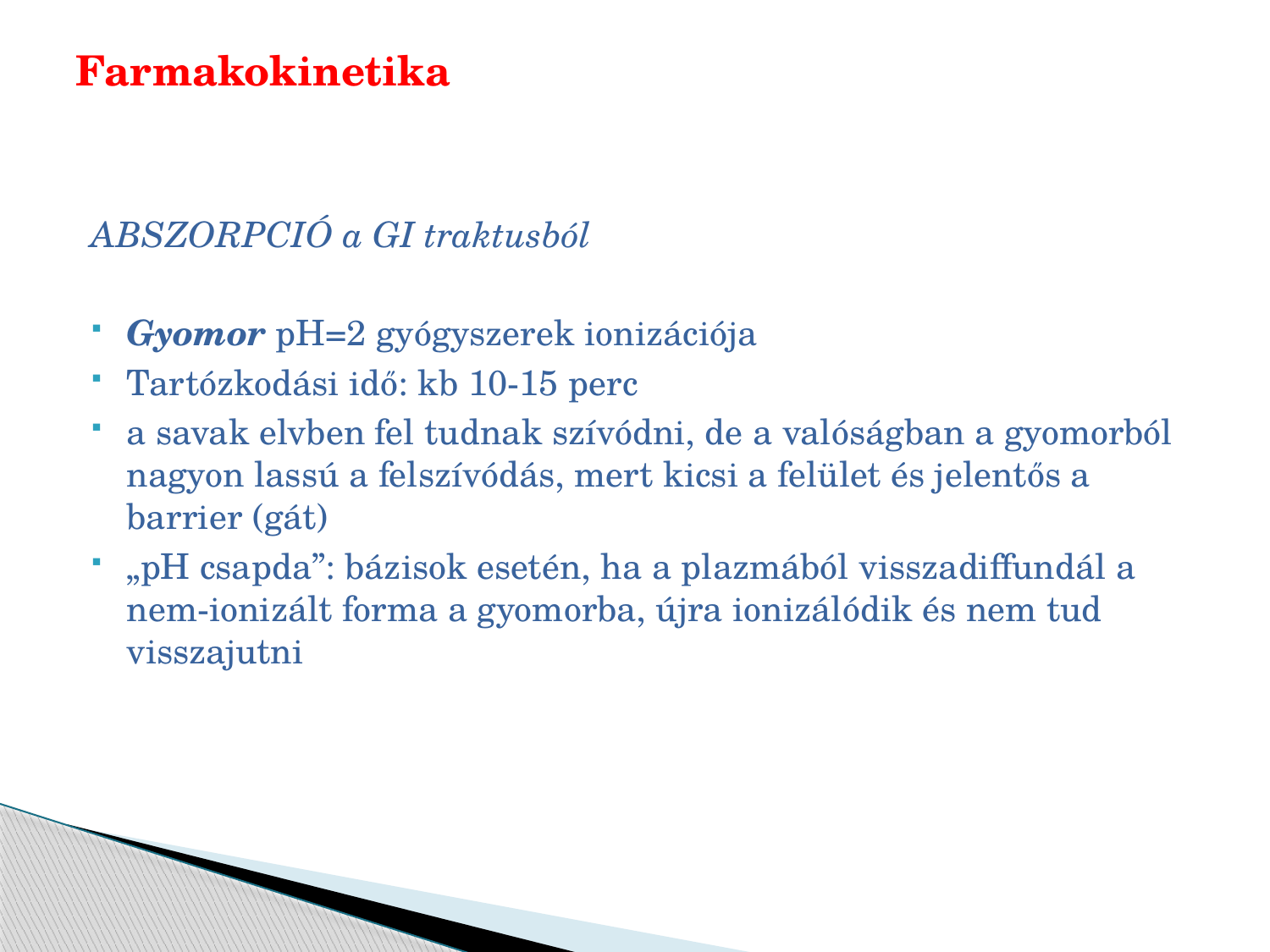

# Farmakokinetika
ABSZORPCIÓ a GI traktusból

Gyomor pH=2 gyógyszerek ionizációja
Tartózkodási idő: kb 10-15 perc
a savak elvben fel tudnak szívódni, de a valóságban a gyomorból nagyon lassú a felszívódás, mert kicsi a felület és jelentős a barrier (gát)
„pH csapda”: bázisok esetén, ha a plazmából visszadiffundál a nem-ionizált forma a gyomorba, újra ionizálódik és nem tud visszajutni